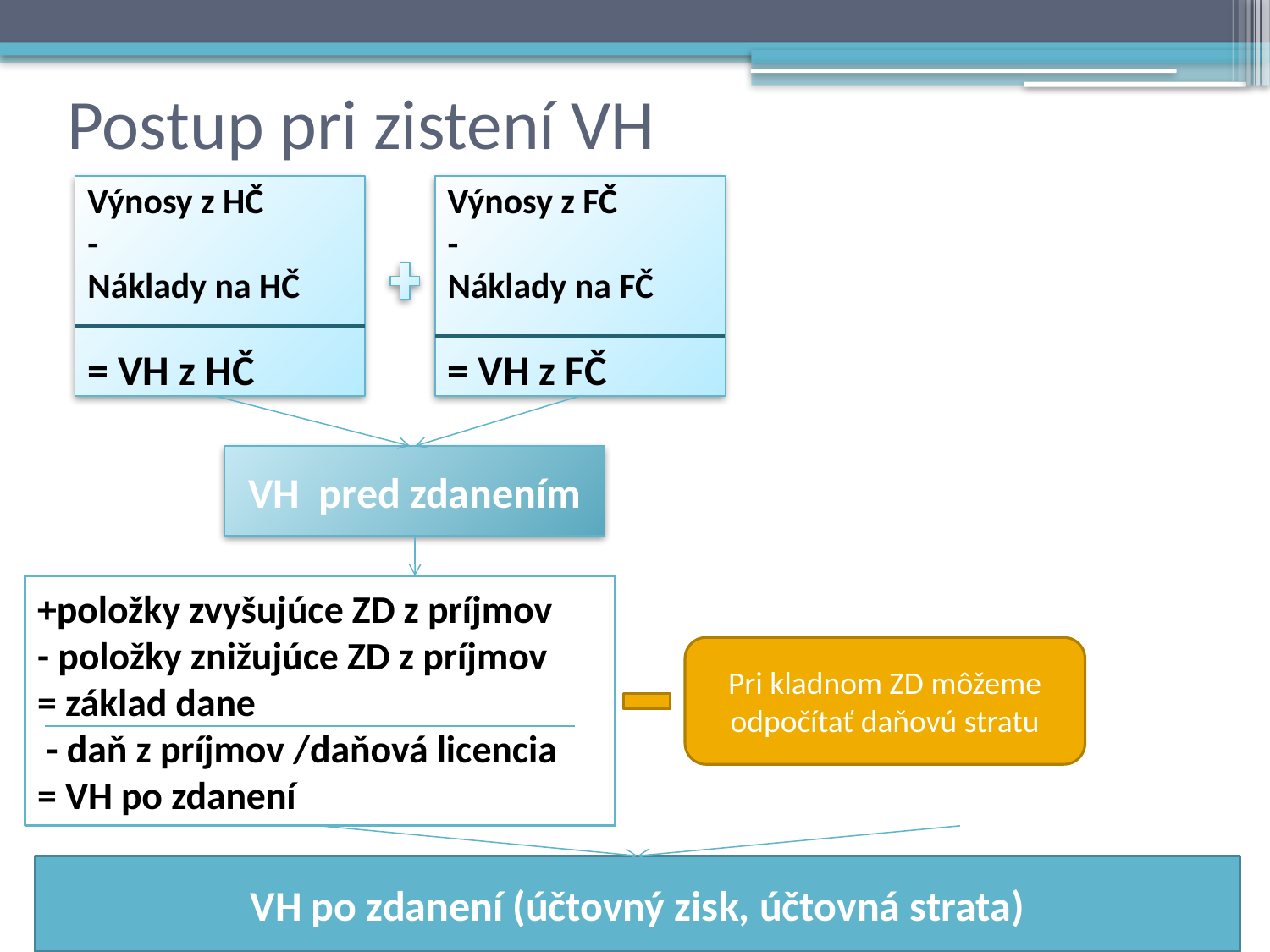

# Postup pri zistení VH
Výnosy z HČ
-
Náklady na HČ

= VH z HČ
Výnosy z FČ
-
Náklady na FČ

= VH z FČ

VH  pred zdanením
+položky zvyšujúce ZD z príjmov
- položky znižujúce ZD z príjmov
= základ dane
 - daň z príjmov /daňová licencia
= VH po zdanení
Pri kladnom ZD môžeme odpočítať daňovú stratu

VH po zdanení (účtovný zisk, účtovná strata)